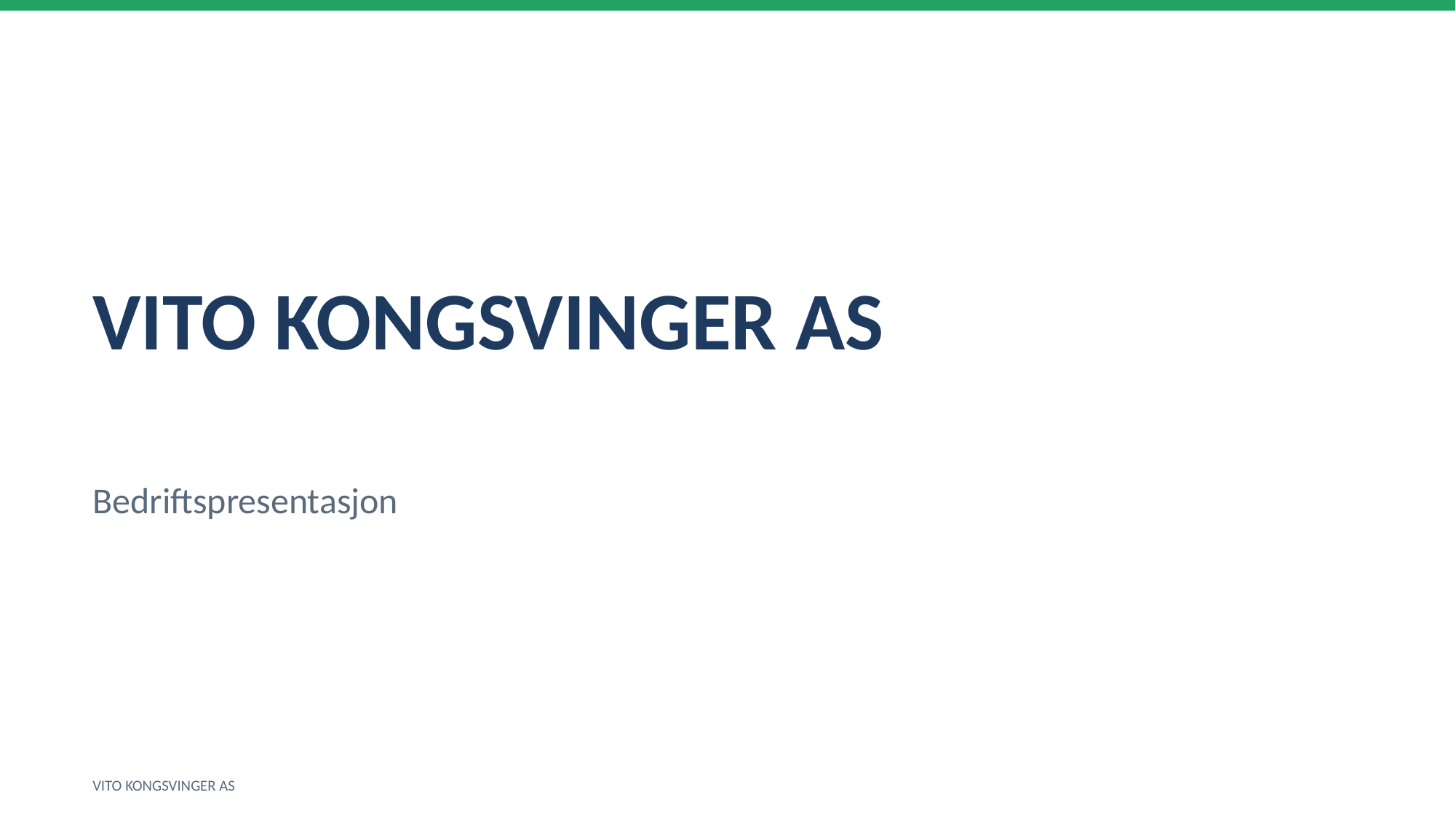

VITO KONGSVINGER AS
Bedriftspresentasjon
VITO KONGSVINGER AS